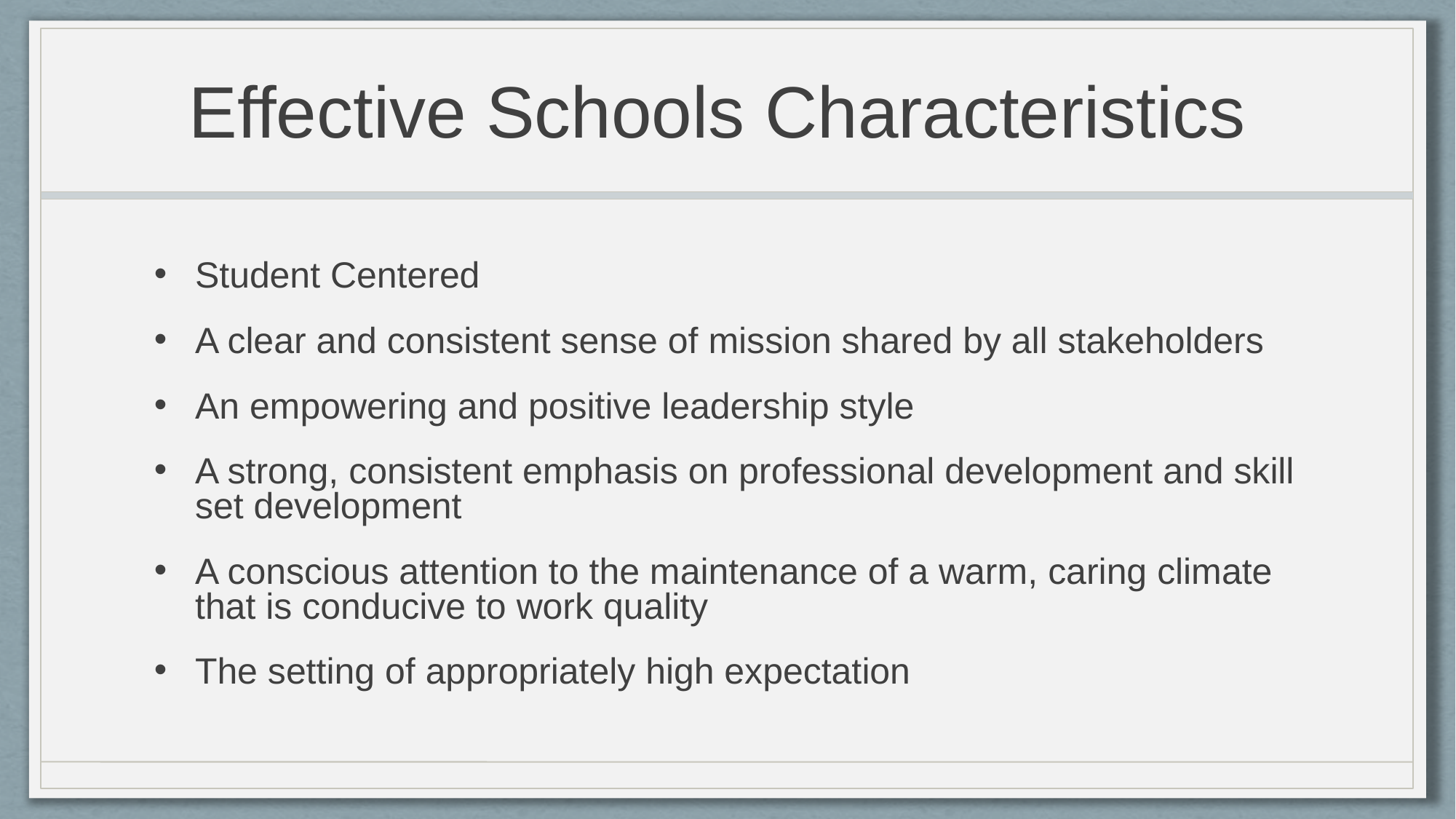

# Effective Schools Characteristics
Student Centered
A clear and consistent sense of mission shared by all stakeholders
An empowering and positive leadership style
A strong, consistent emphasis on professional development and skill set development
A conscious attention to the maintenance of a warm, caring climate that is conducive to work quality
The setting of appropriately high expectation